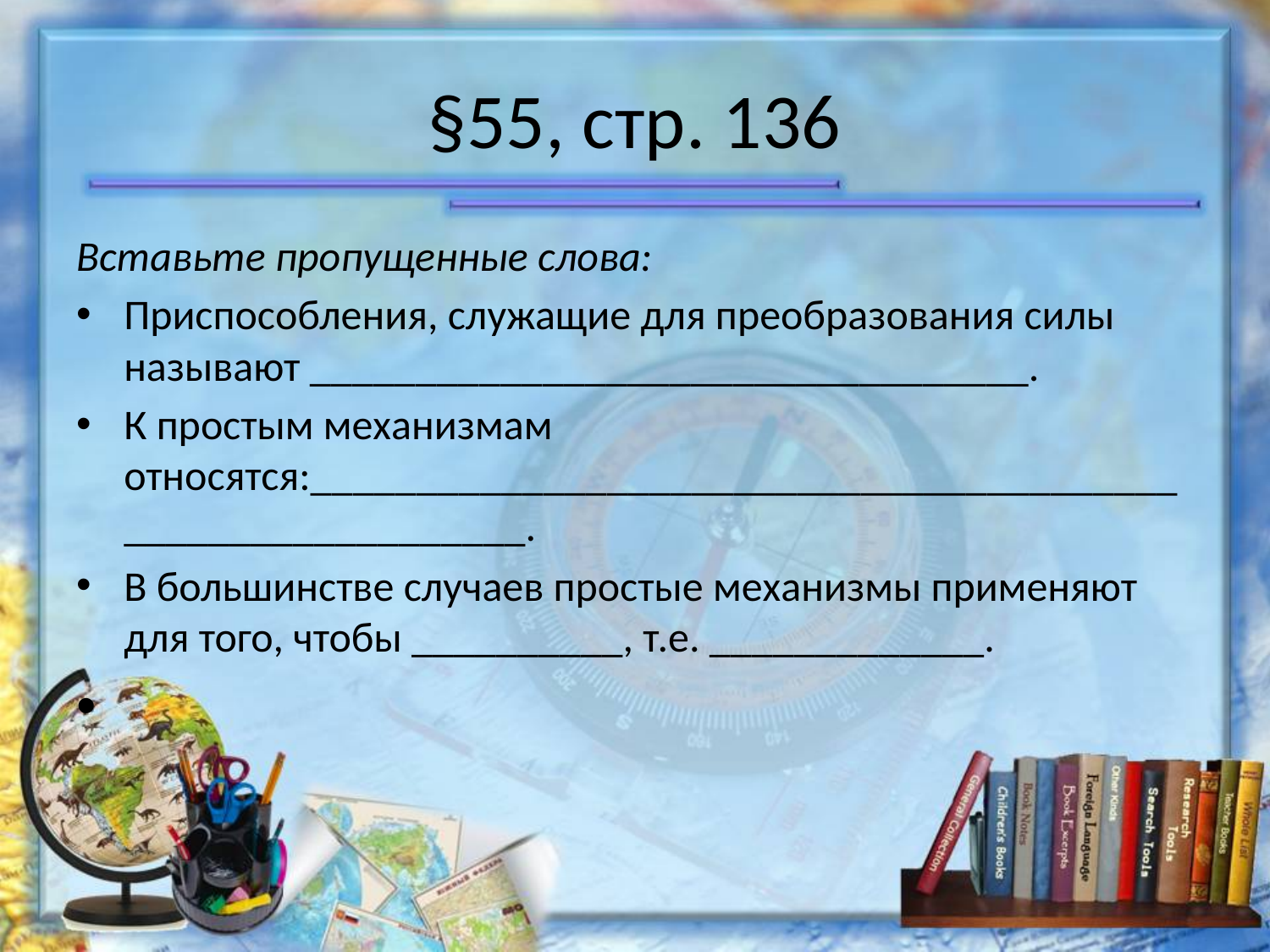

# §55, стр. 136
Вставьте пропущенные слова:
Приспособления, служащие для преобразования силы называют __________________________________.
К простым механизмам относятся:____________________________________________________________.
В большинстве случаев простые механизмы применяют для того, чтобы __________, т.е. _____________.